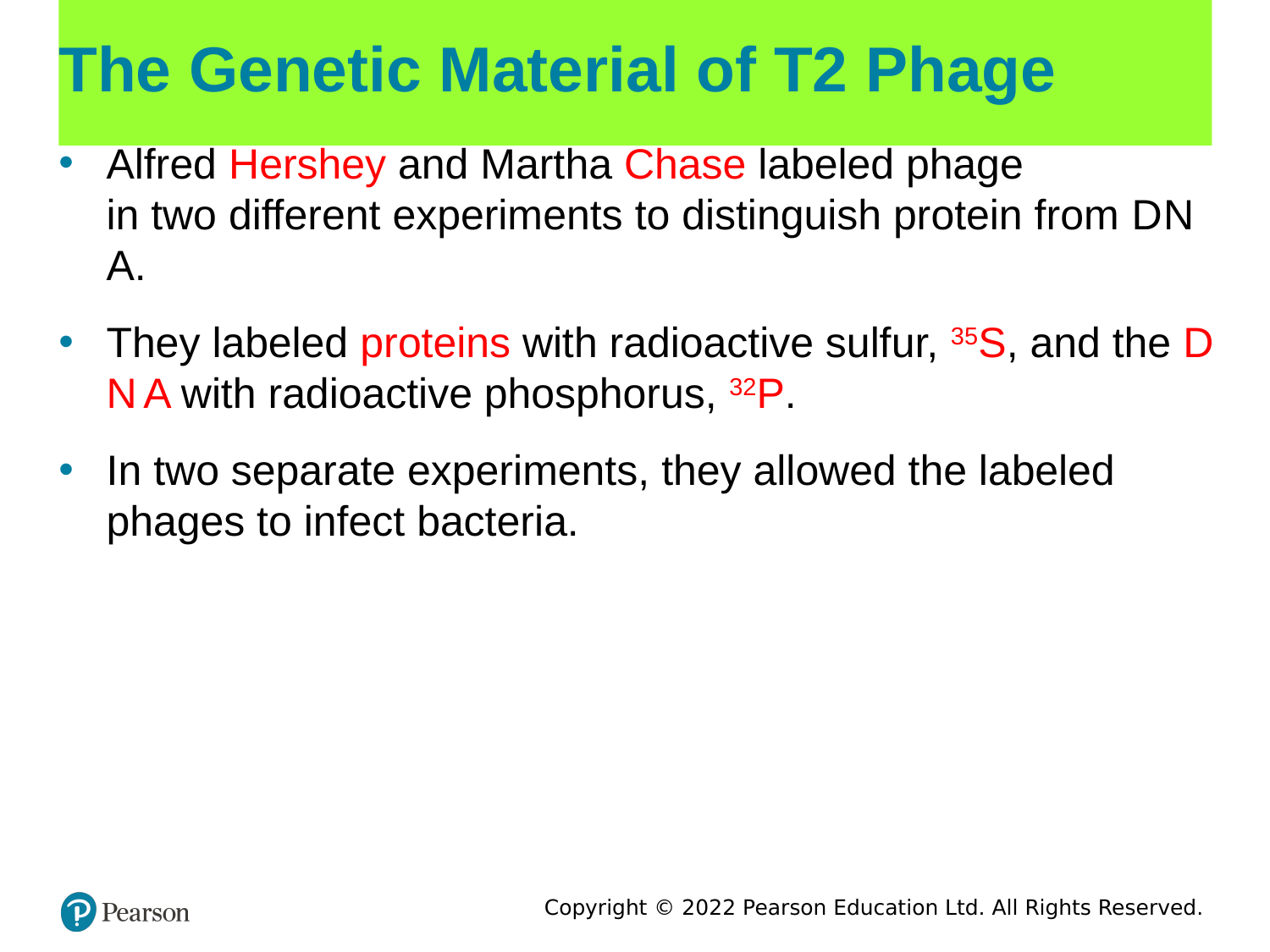

# The Genetic Material of T2 Phage
Alfred Hershey and Martha Chase labeled phage
in two different experiments to distinguish protein from D N A.
They labeled proteins with radioactive sulfur, 35S, and the D N A with radioactive phosphorus, 32P.
In two separate experiments, they allowed the labeled phages to infect bacteria.